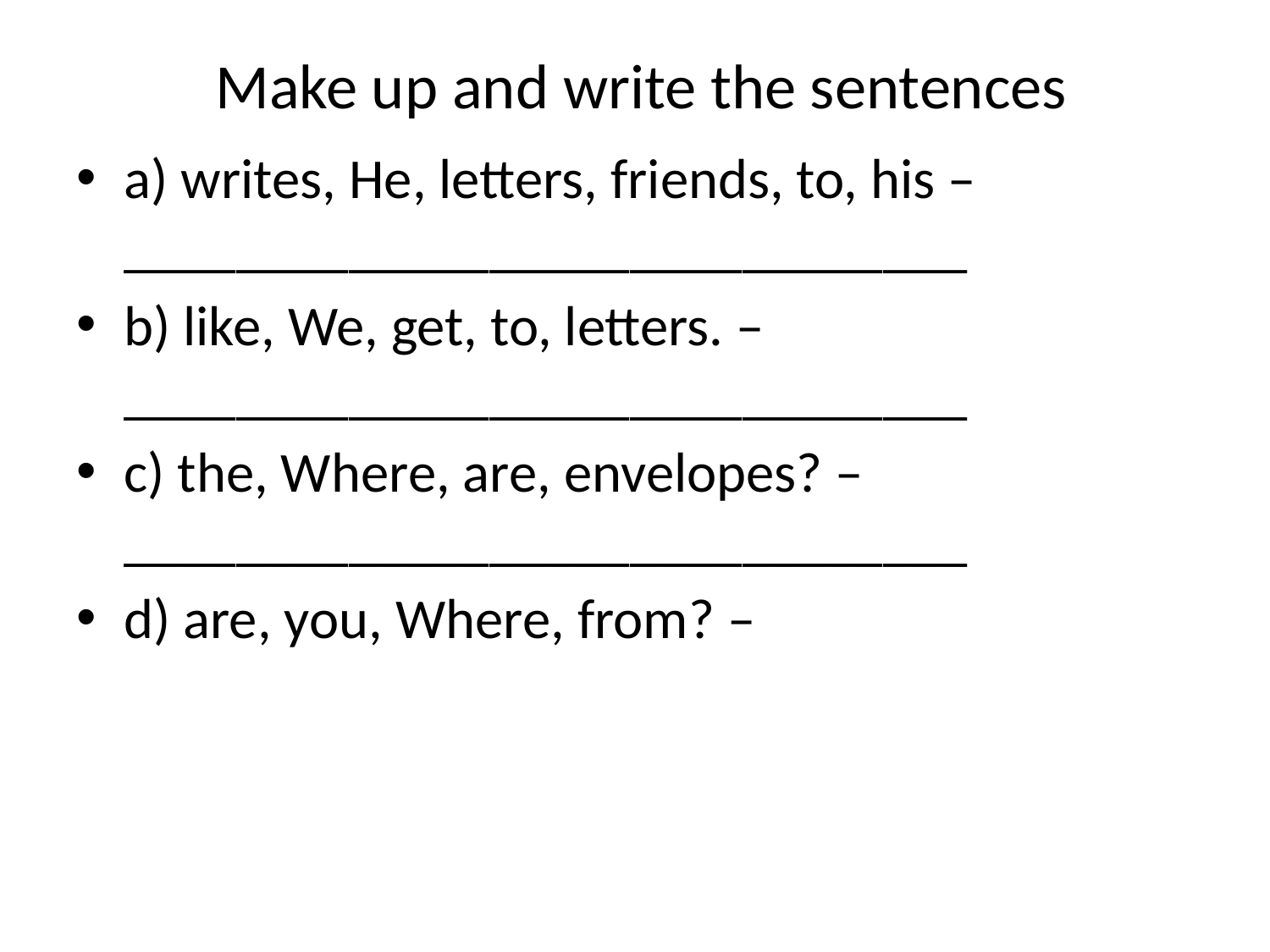

# Make up and write the sentences
а) writes, He, letters, friends, to, his –
______________________________
b) like, We, get, to, letters. –
______________________________
с) the, Where, are, envelopes? –
______________________________
d) are, you, Where, from? –